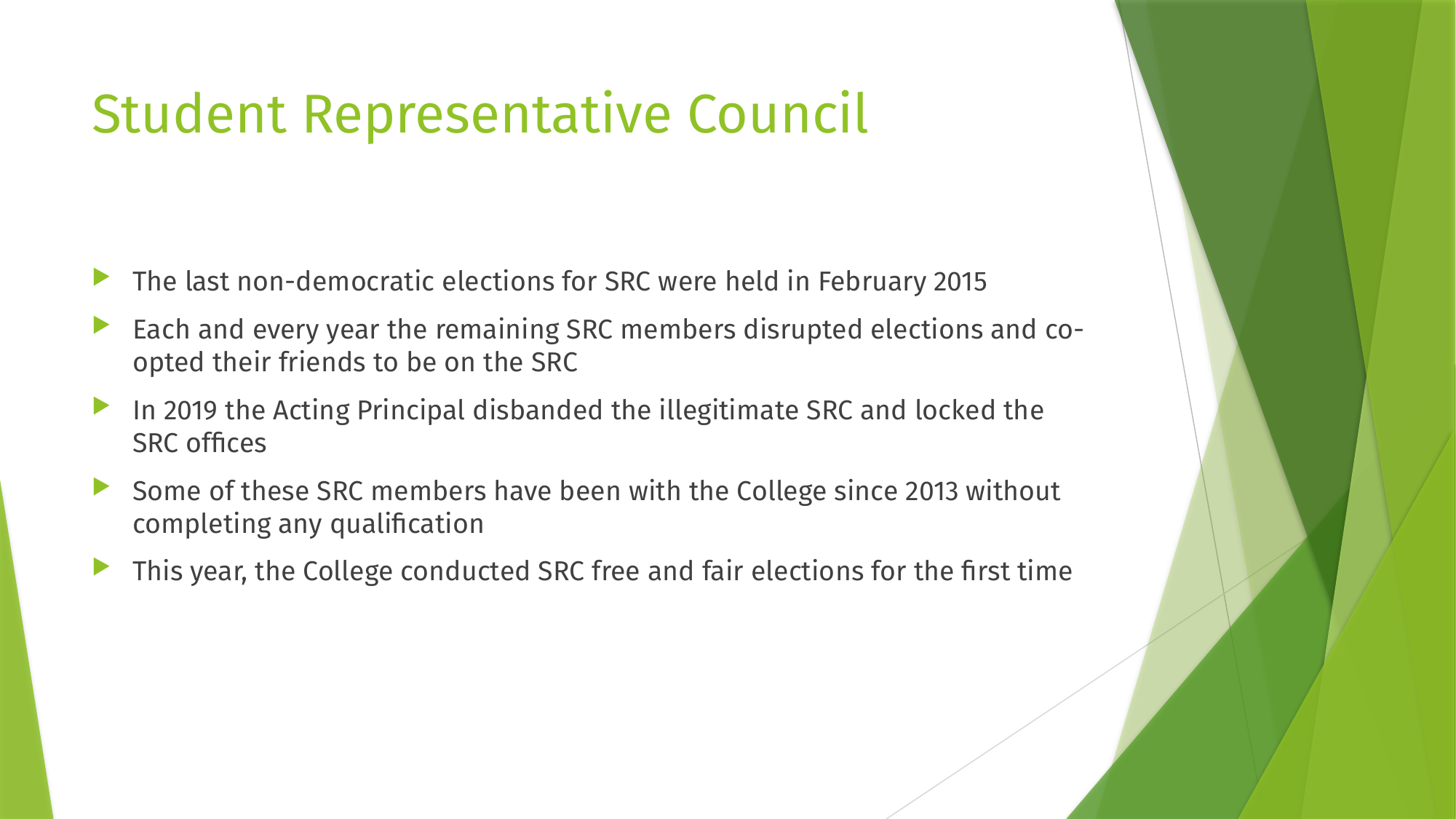

# Student Representative Council
The last non-democratic elections for SRC were held in February 2015
Each and every year the remaining SRC members disrupted elections and co-opted their friends to be on the SRC
In 2019 the Acting Principal disbanded the illegitimate SRC and locked the SRC offices
Some of these SRC members have been with the College since 2013 without completing any qualification
This year, the College conducted SRC free and fair elections for the first time